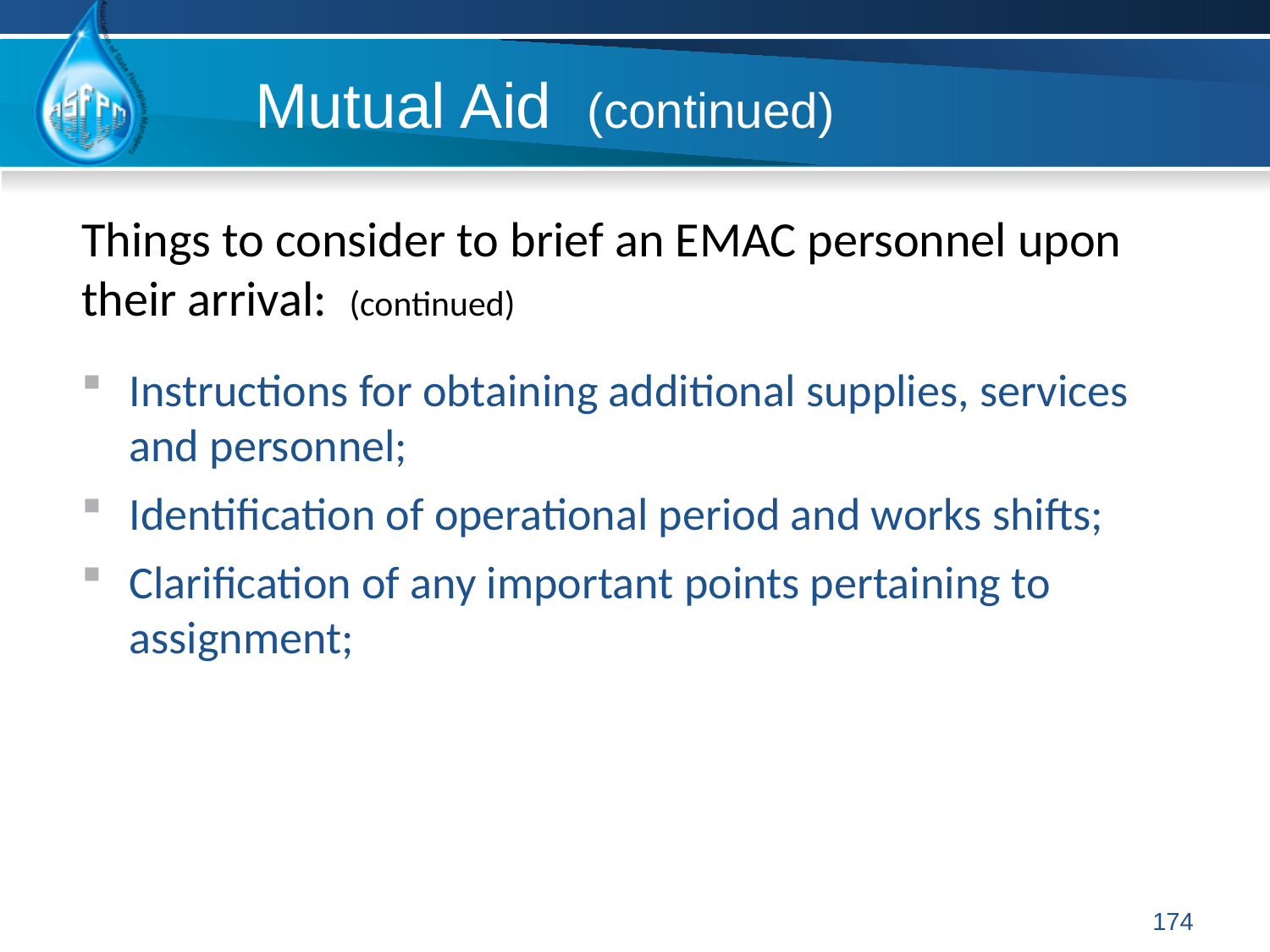

Mutual Aid  (continued)

Things to consider to brief an EMAC personnel upon their arrival:  (continued)

Instructions for obtaining additional supplies, services and personnel;
Identification of operational period and works shifts;
Clarification of any important points pertaining to assignment;

174